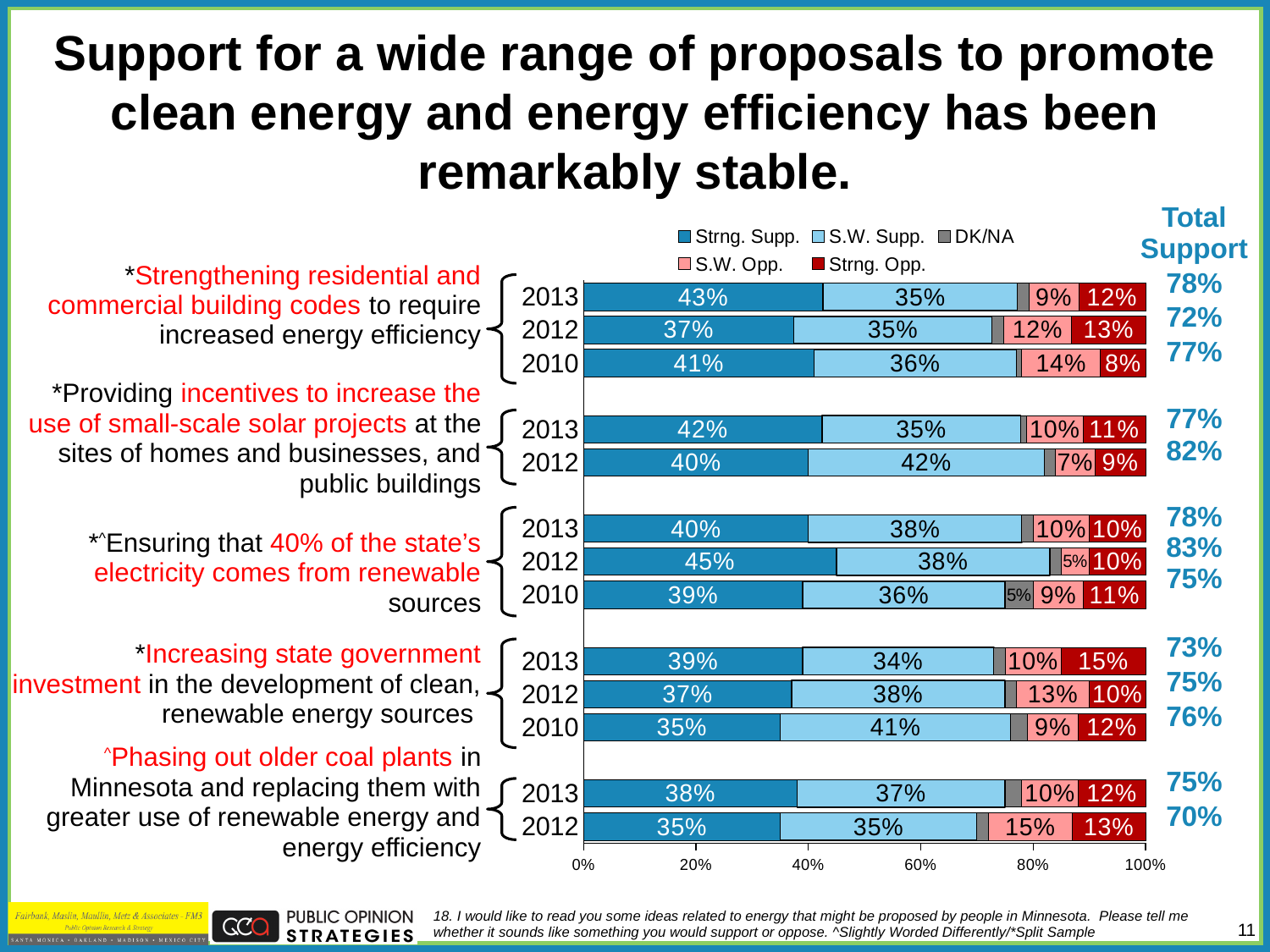

# Support for a wide range of proposals to promote clean energy and energy efficiency has been remarkably stable.
| Total Support |
| --- |
| 78% |
| 72% |
| 77% |
|  |
| 77% |
| 82% |
|  |
| 78% |
| 83% |
| 75% |
|  |
| 73% |
| 75% |
| 76% |
|  |
| 75% |
| 70% |

### Chart

| Category | Strng. Supp. | S.W. Supp. | DK/NA | S.W. Opp. | Strng. Opp. |
|---|---|---|---|---|---|
| 2013 | 0.43 | 0.35 | 0.02 | 0.09 | 0.12 |
| 2012 | 0.37 | 0.35 | 0.02 | 0.12 | 0.13 |
| 2010 | 0.41 | 0.36 | 0.01 | 0.14 | 0.08 |
|  | None | None | None | None | None |
| 2013 | 0.42 | 0.35 | 0.01 | 0.1 | 0.11 |
| 2012 | 0.4 | 0.42 | 0.02 | 0.07 | 0.09 |
|  | None | None | None | None | None |
| 2013 | 0.4 | 0.38 | 0.02 | 0.1 | 0.1 |
| 2012 | 0.45 | 0.38 | 0.02 | 0.05 | 0.1 |
| 2010 | 0.39 | 0.36 | 0.05 | 0.09 | 0.11 |
|  | None | None | None | None | None |
| 2013 | 0.39 | 0.34 | 0.02 | 0.1 | 0.15 |
| 2012 | 0.37 | 0.38 | 0.02 | 0.13 | 0.1 |
| 2010 | 0.35 | 0.41 | 0.03 | 0.09 | 0.12 |
|  | None | None | None | None | None |
| 2013 | 0.38 | 0.37 | 0.03 | 0.1 | 0.12 |
| 2012 | 0.35 | 0.35 | 0.02 | 0.15 | 0.13 |
| \*Strengthening residential and commercial building codes to require increased energy efficiency |
| --- |
| \*Providing incentives to increase the use of small-scale solar projects at the sites of homes and businesses, and public buildings |
| \*^Ensuring that 40% of the state’s electricity comes from renewable sources |
| \*Increasing state government investment in the development of clean, renewable energy sources |
| ^Phasing out older coal plants in Minnesota and replacing them with greater use of renewable energy and energy efficiency |

18. I would like to read you some ideas related to energy that might be proposed by people in Minnesota.  Please tell me whether it sounds like something you would support or oppose. ^Slightly Worded Differently/*Split Sample